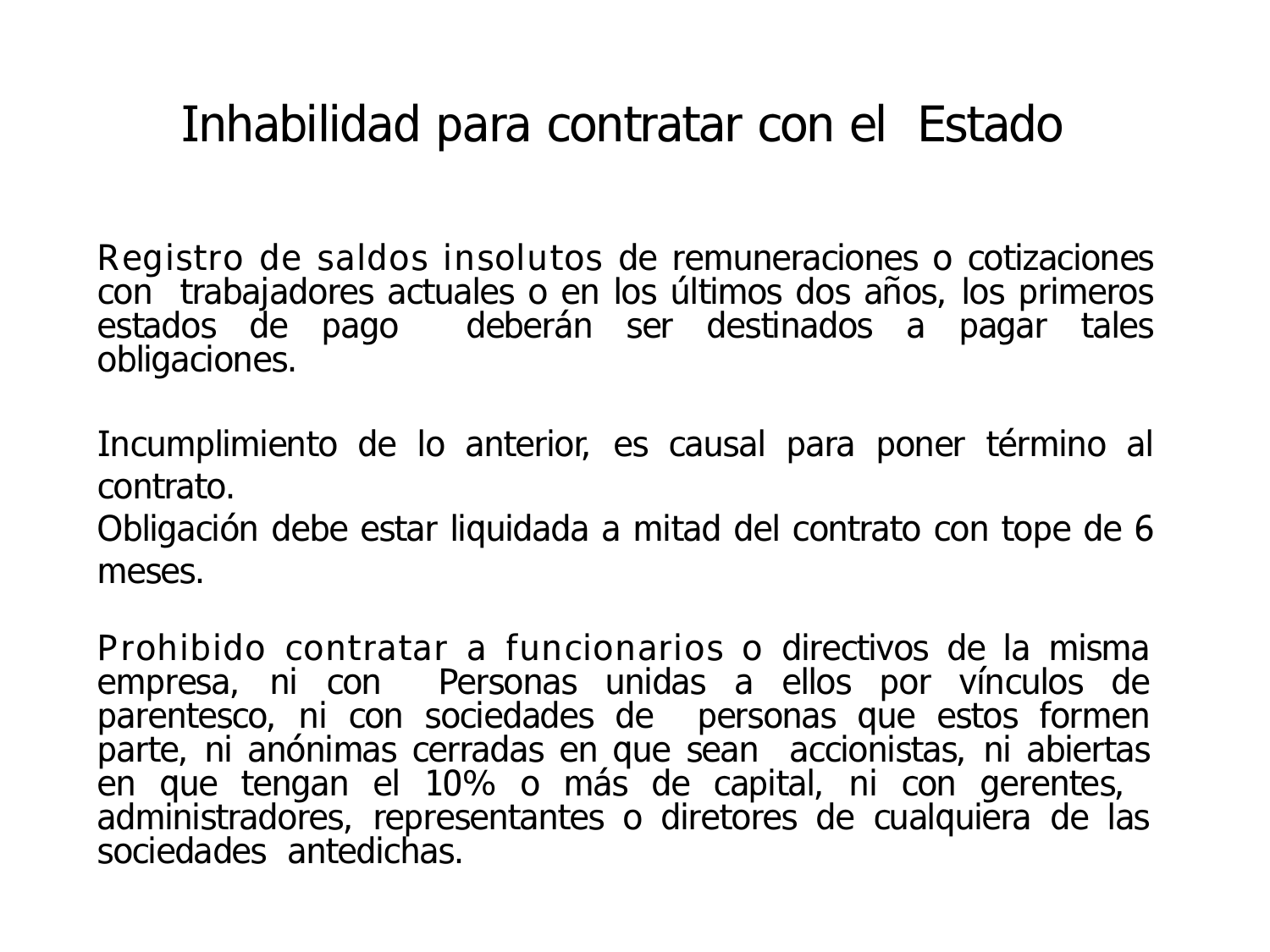

# Inhabilidad para contratar con el  Estado
Registro de saldos insolutos de remuneraciones o cotizaciones con  trabajadores actuales o en los últimos dos años, los primeros estados de pago  deberán ser destinados a pagar tales obligaciones.

Incumplimiento de lo anterior, es causal para poner término al contrato.
Obligación debe estar liquidada a mitad del contrato con tope de 6 meses.

Prohibido contratar a funcionarios o directivos de la misma empresa, ni con  Personas unidas a ellos por vínculos de parentesco, ni con sociedades de  personas que estos formen parte, ni anónimas cerradas en que sean  accionistas, ni abiertas en que tengan el 10% o más de capital, ni con gerentes,  administradores, representantes o diretores de cualquiera de las sociedades  antedichas.